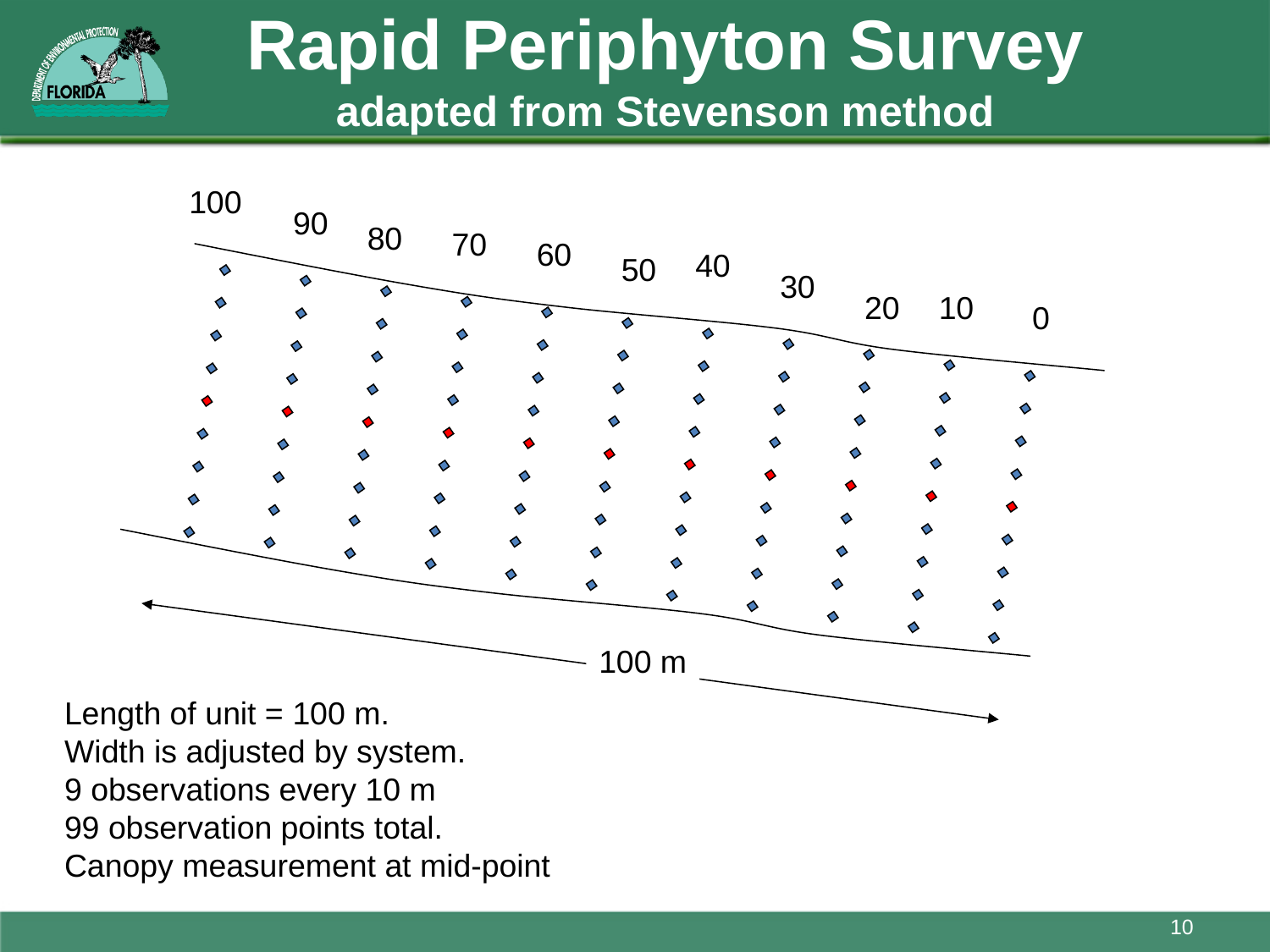

# Rapid Periphyton Survey adapted from Stevenson method
100
90
80
70
60
40

50
30

20
10

0

100 m
Length of unit = 100 m.
Width is adjusted by system.
9 observations every 10 m
99 observation points total.
Canopy measurement at mid-point
10